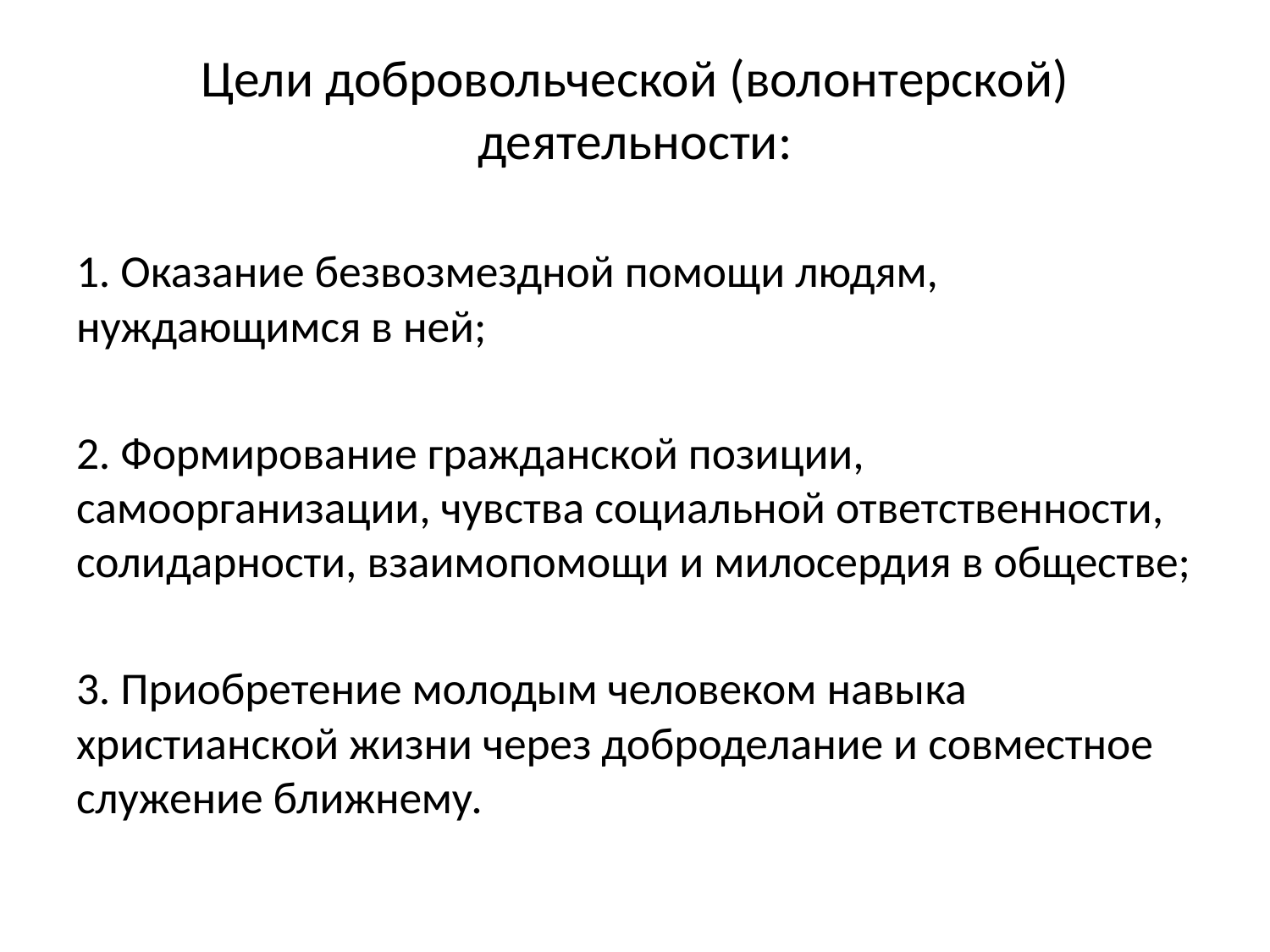

# Цели добровольческой (волонтерской) деятельности:
1. Оказание безвозмездной помощи людям, нуждающимся в ней;

2. Формирование гражданской позиции, самоорганизации, чувства социальной ответственности, солидарности, взаимопомощи и милосердия в обществе;

3. Приобретение молодым человеком навыка христианской жизни через доброделание и совместное служение ближнему.